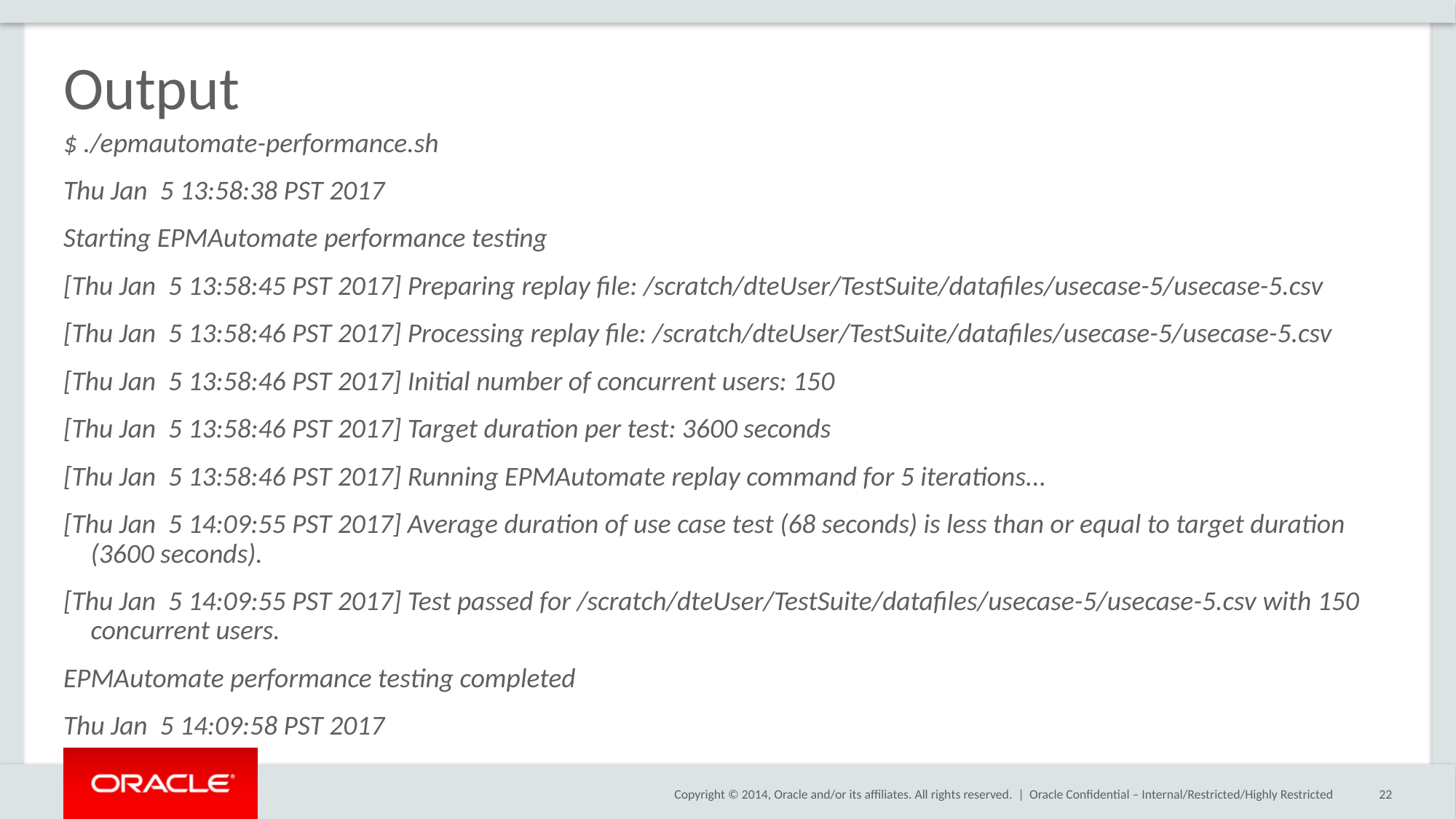

# Output
$ ./epmautomate-performance.sh
Thu Jan  5 13:58:38 PST 2017
Starting EPMAutomate performance testing
[Thu Jan  5 13:58:45 PST 2017] Preparing replay file: /scratch/dteUser/TestSuite/datafiles/usecase-5/usecase-5.csv
[Thu Jan  5 13:58:46 PST 2017] Processing replay file: /scratch/dteUser/TestSuite/datafiles/usecase-5/usecase-5.csv
[Thu Jan  5 13:58:46 PST 2017] Initial number of concurrent users: 150
[Thu Jan  5 13:58:46 PST 2017] Target duration per test: 3600 seconds
[Thu Jan  5 13:58:46 PST 2017] Running EPMAutomate replay command for 5 iterations...
[Thu Jan  5 14:09:55 PST 2017] Average duration of use case test (68 seconds) is less than or equal to target duration (3600 seconds).
[Thu Jan  5 14:09:55 PST 2017] Test passed for /scratch/dteUser/TestSuite/datafiles/usecase-5/usecase-5.csv with 150 concurrent users.
EPMAutomate performance testing completed
Thu Jan  5 14:09:58 PST 2017

Oracle Confidential – Internal/Restricted/Highly Restricted
22